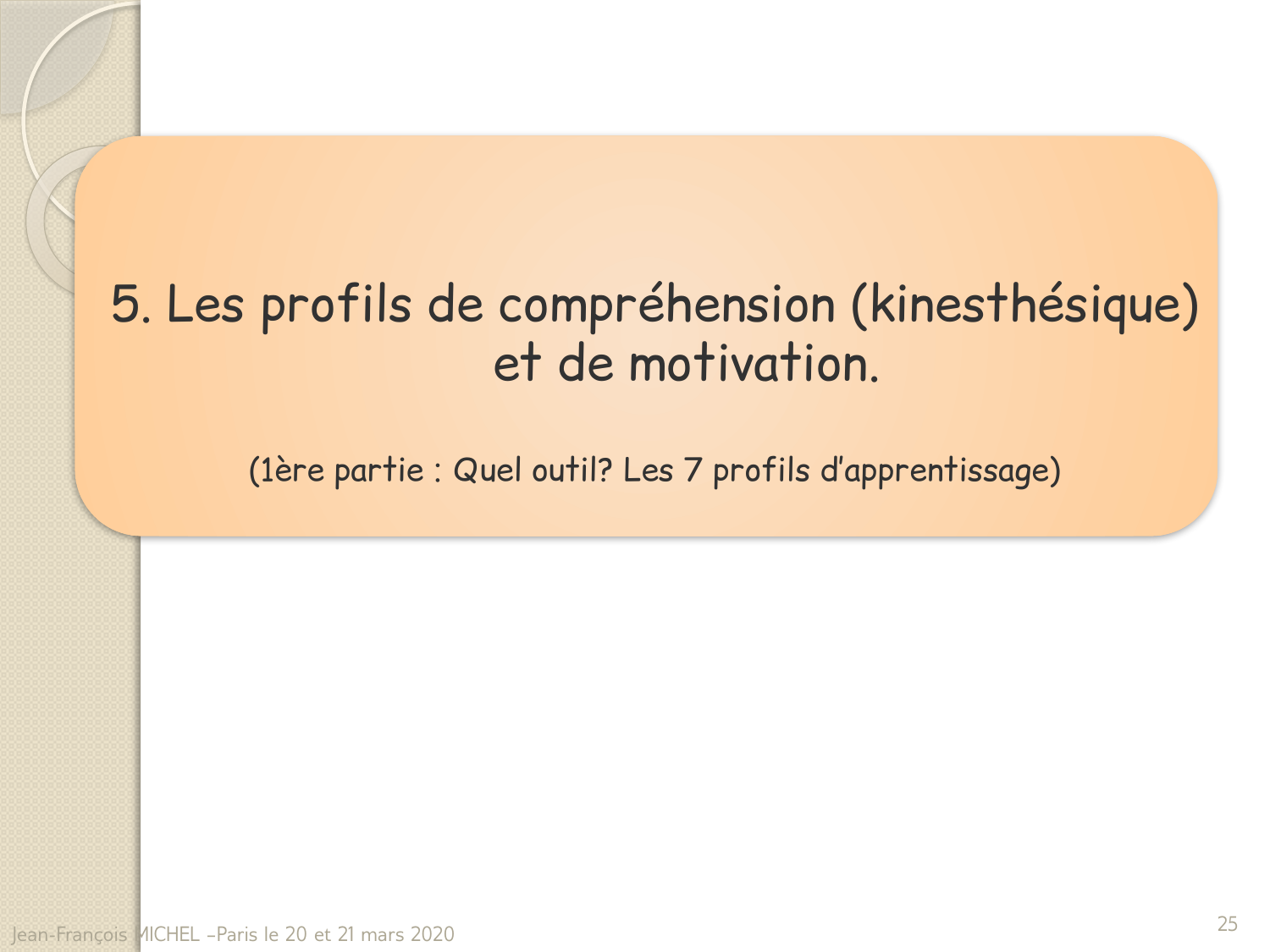

5. Les profils de compréhension (kinesthésique) et de motivation.

(1ère partie : Quel outil? Les 7 profils d’apprentissage)

25
Jean-François MICHEL –Paris le 20 et 21 mars 2020